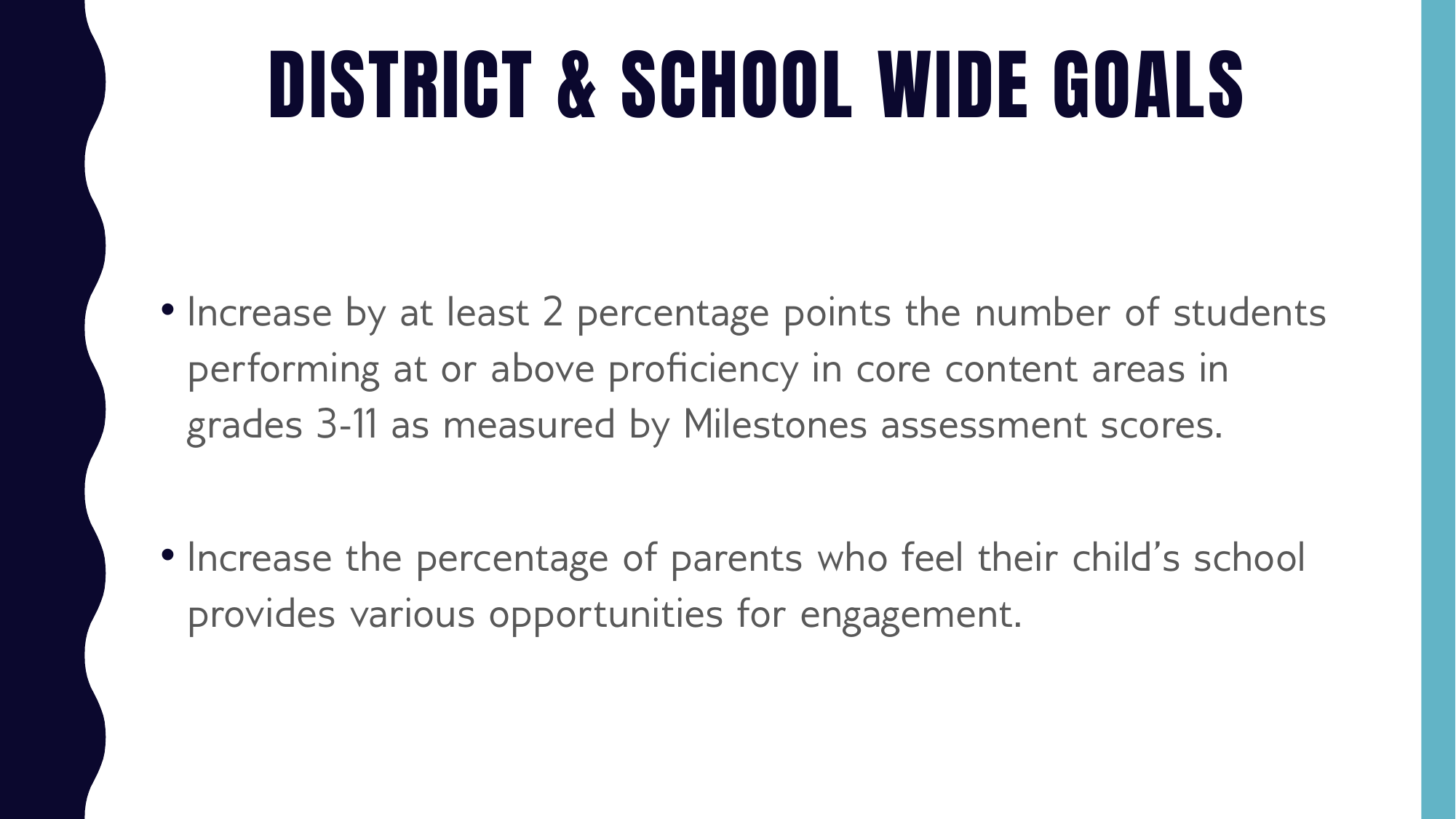

# District & School wide goals
Increase by at least 2 percentage points the number of students performing at or above proficiency in core content areas in grades 3-11 as measured by Milestones assessment scores.

Increase the percentage of parents who feel their child’s school provides various opportunities for engagement.